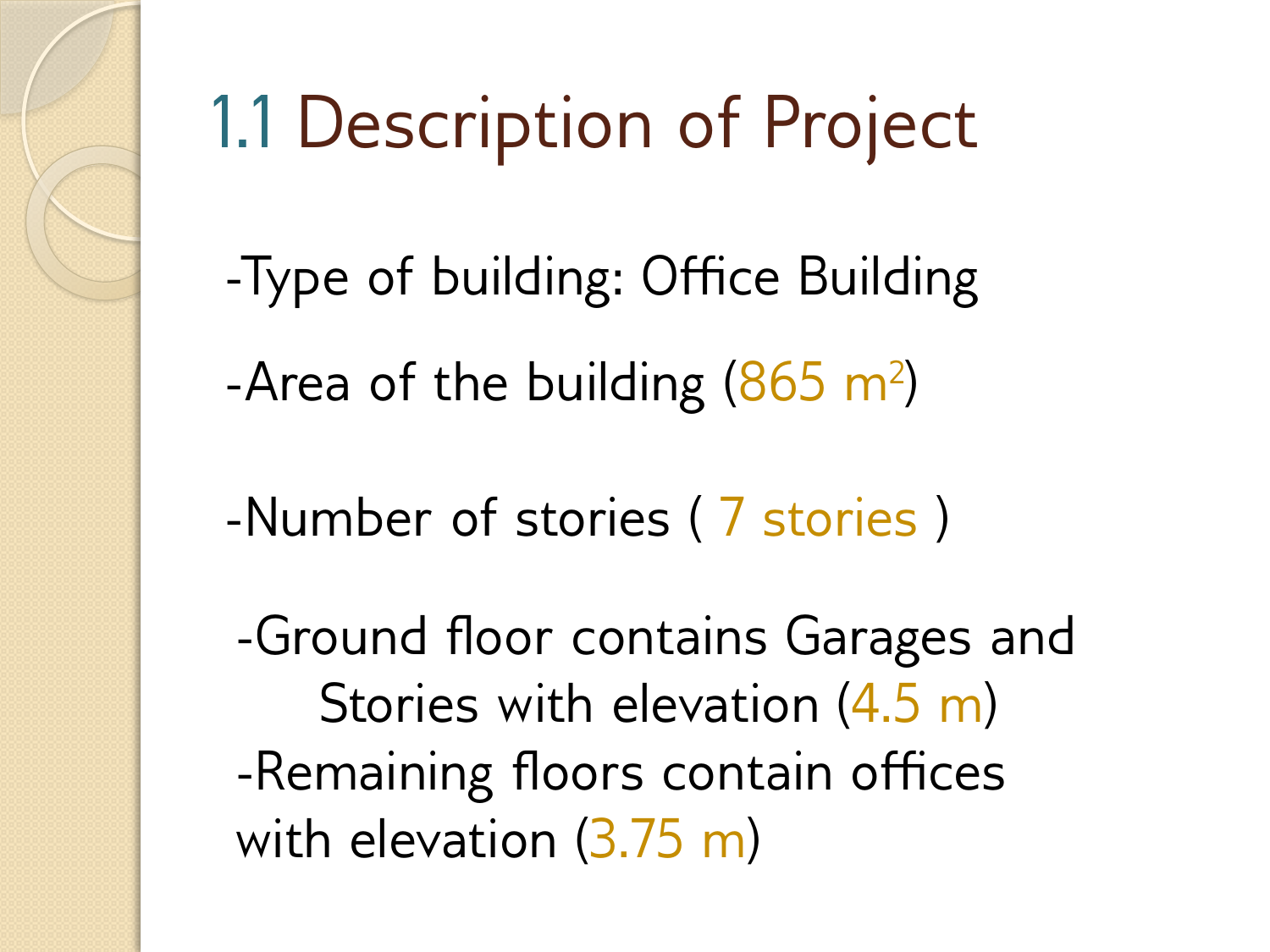

# 1.1 Description of Project
-Type of building: Office Building
-Area of the building (865 m2)

-Number of stories ( 7 stories )
-Ground floor contains Garages and      Stories with elevation (4.5 m)
-Remaining floors contain offices
with elevation (3.75 m)